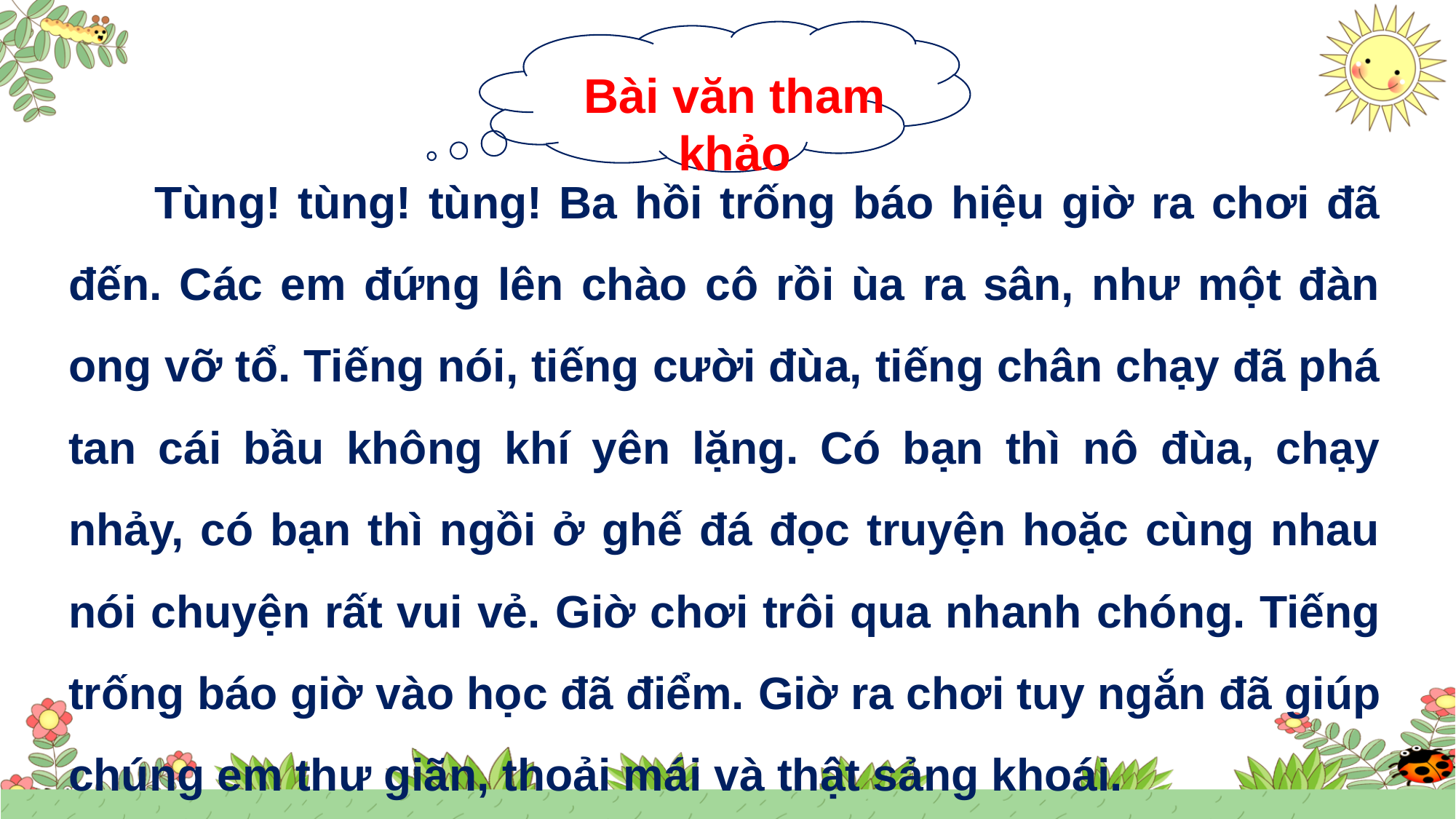

Bài văn tham khảo
     Tùng! tùng! tùng! Ba hồi trống báo hiệu giờ ra chơi đã đến. Các em đứng lên chào cô rồi ùa ra sân, như một đàn ong vỡ tổ. Tiếng nói, tiếng cười đùa, tiếng chân chạy đã phá tan cái bầu không khí yên lặng. Có bạn thì nô đùa, chạy nhảy, có bạn thì ngồi ở ghế đá đọc truyện hoặc cùng nhau nói chuyện rất vui vẻ. Giờ chơi trôi qua nhanh chóng. Tiếng trống báo giờ vào học đã điểm. Giờ ra chơi tuy ngắn đã giúp chúng em thư giãn, thoải mái và thật sảng khoái.